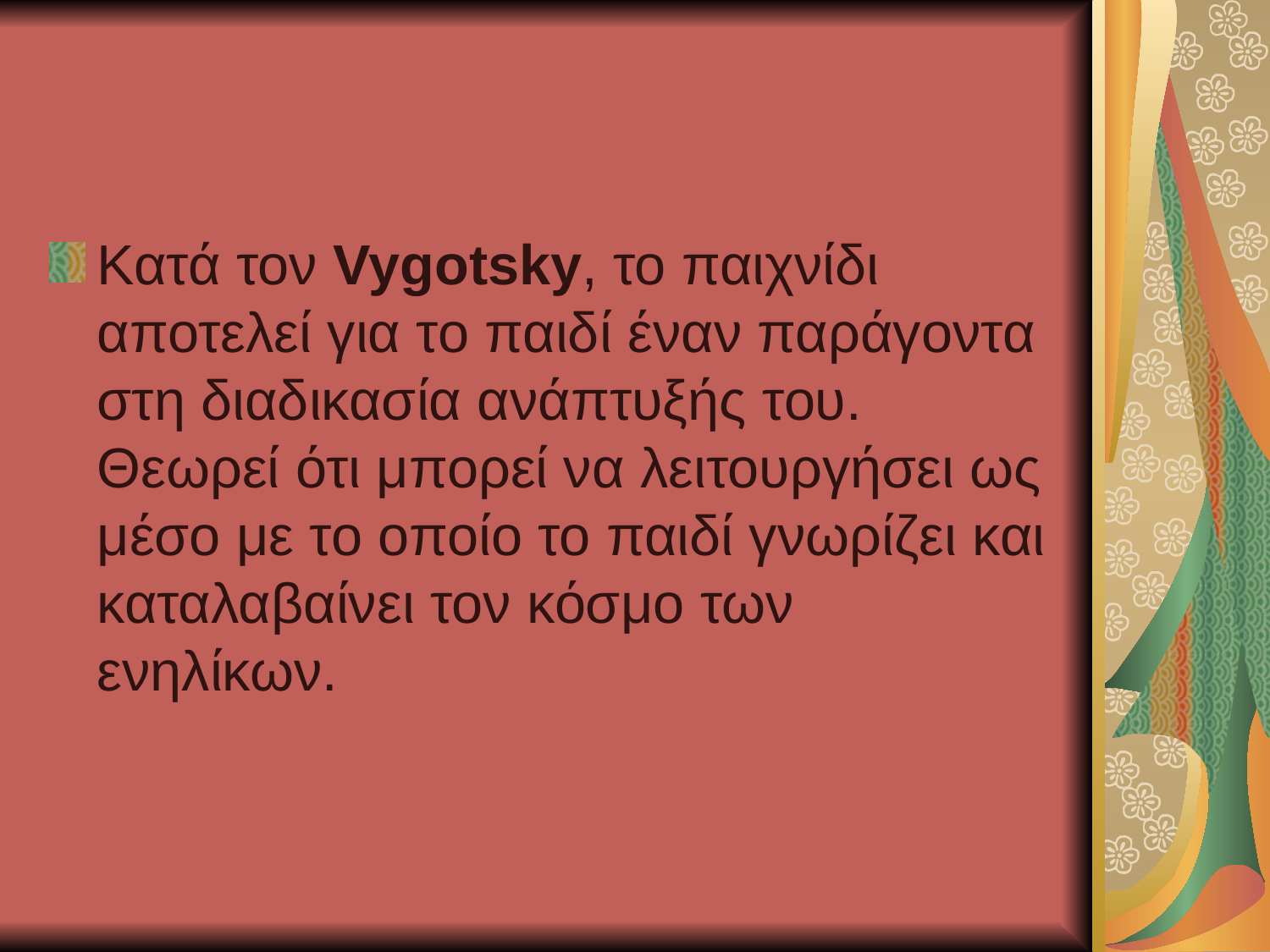

#
Κατά τον Vygotsky, το παιχνίδι αποτελεί για το παιδί έναν παράγοντα στη διαδικασία ανάπτυξής του. Θεωρεί ότι μπορεί να λειτουργήσει ως μέσο με το οποίο το παιδί γνωρίζει και καταλαβαίνει τον κόσμο των ενηλίκων.